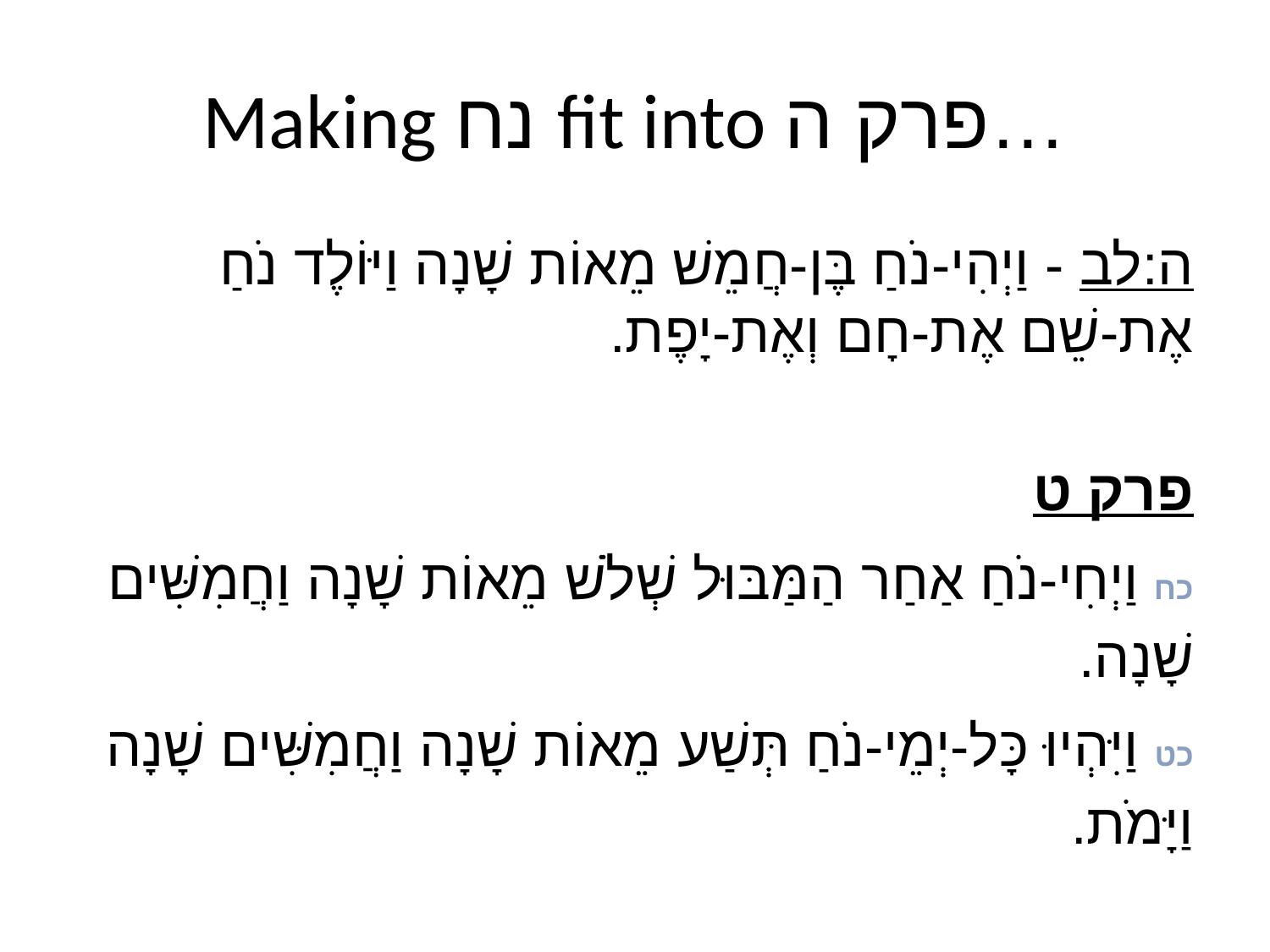

# Making נח fit into פרק ה…
ה:לב - וַיְהִי-נֹחַ בֶּן-חֲמֵשׁ מֵאוֹת שָׁנָה וַיּוֹלֶד נֹחַ אֶת-שֵׁם אֶת-חָם וְאֶת-יָפֶת.

פרק ט
כח וַיְחִי-נֹחַ אַחַר הַמַּבּוּל שְׁלֹשׁ מֵאוֹת שָׁנָה וַחֲמִשִּׁים שָׁנָה.
כט וַיִּהְיוּ כָּל-יְמֵי-נֹחַ תְּשַׁע מֵאוֹת שָׁנָה וַחֲמִשִּׁים שָׁנָה וַיָּמֹת.